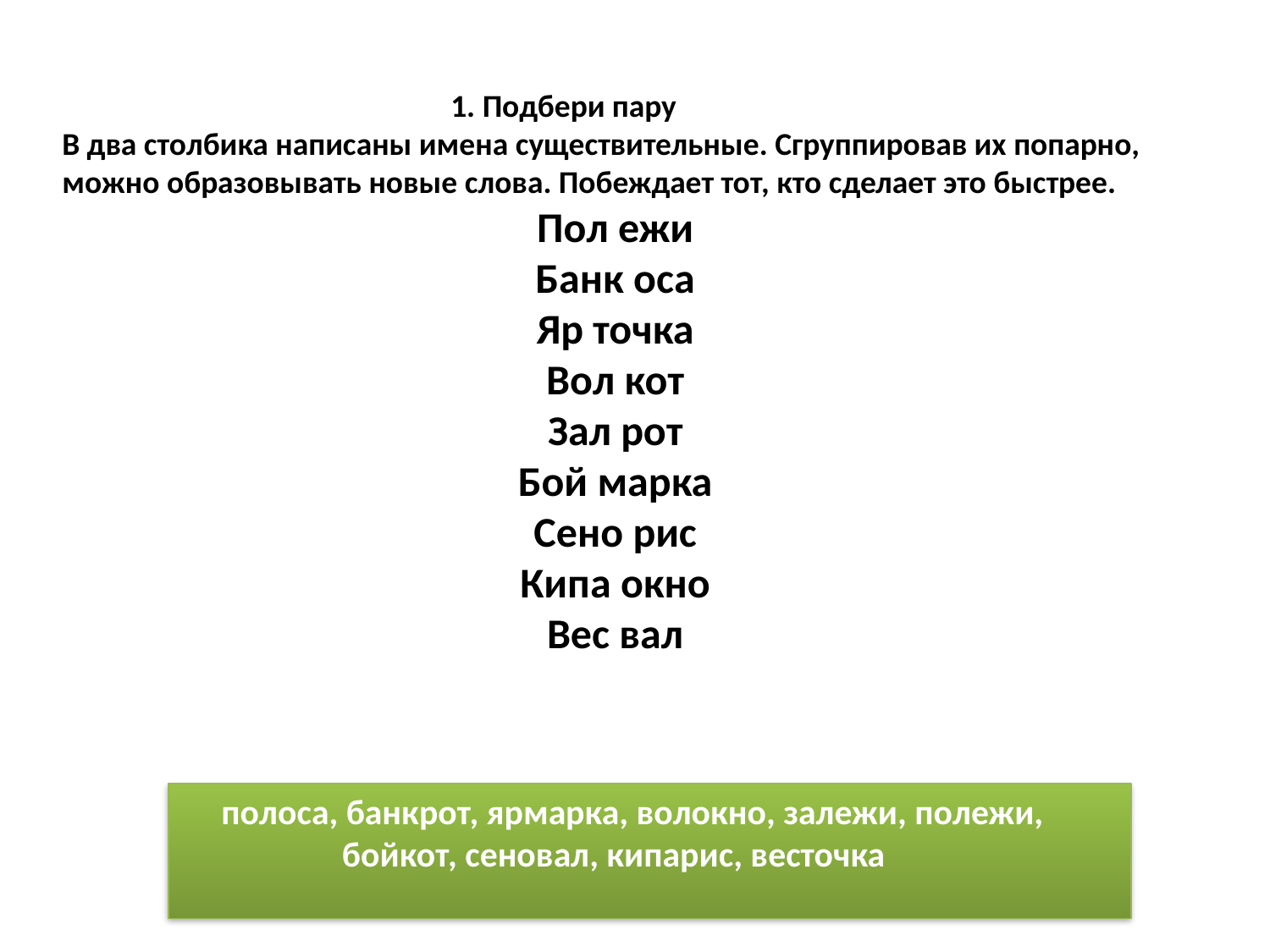

1. Подбери пару 
В два столбика написаны имена существительные. Сгруппировав их попарно, можно образовывать новые слова. Побеждает тот, кто сделает это быстрее.
Пол ежи 
Банк оса 
Яр точка 
Вол кот 
Зал рот 
Бой марка 
Сено рис 
Кипа окно 
Вес вал
     полоса, банкрот, ярмарка, волокно, залежи, полежи,
                    бойкот, сеновал, кипарис, весточка